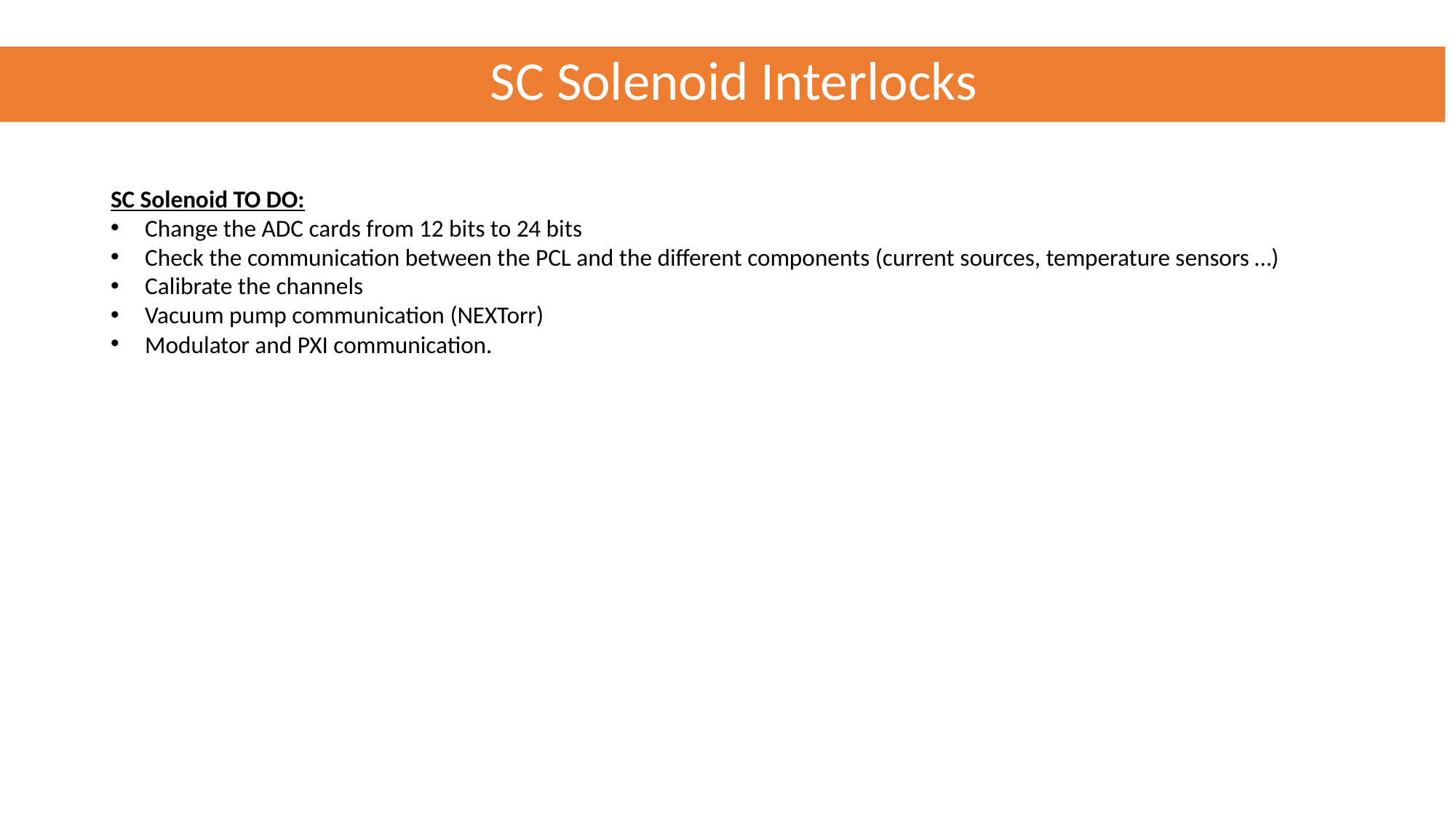

# SC Solenoid Interlocks

SC Solenoid TO DO:
Change the ADC cards from 12 bits to 24 bits
Check the communication between the PCL and the different components (current sources, temperature sensors …)
Calibrate the channels
Vacuum pump communication (NEXTorr)
Modulator and PXI communication.